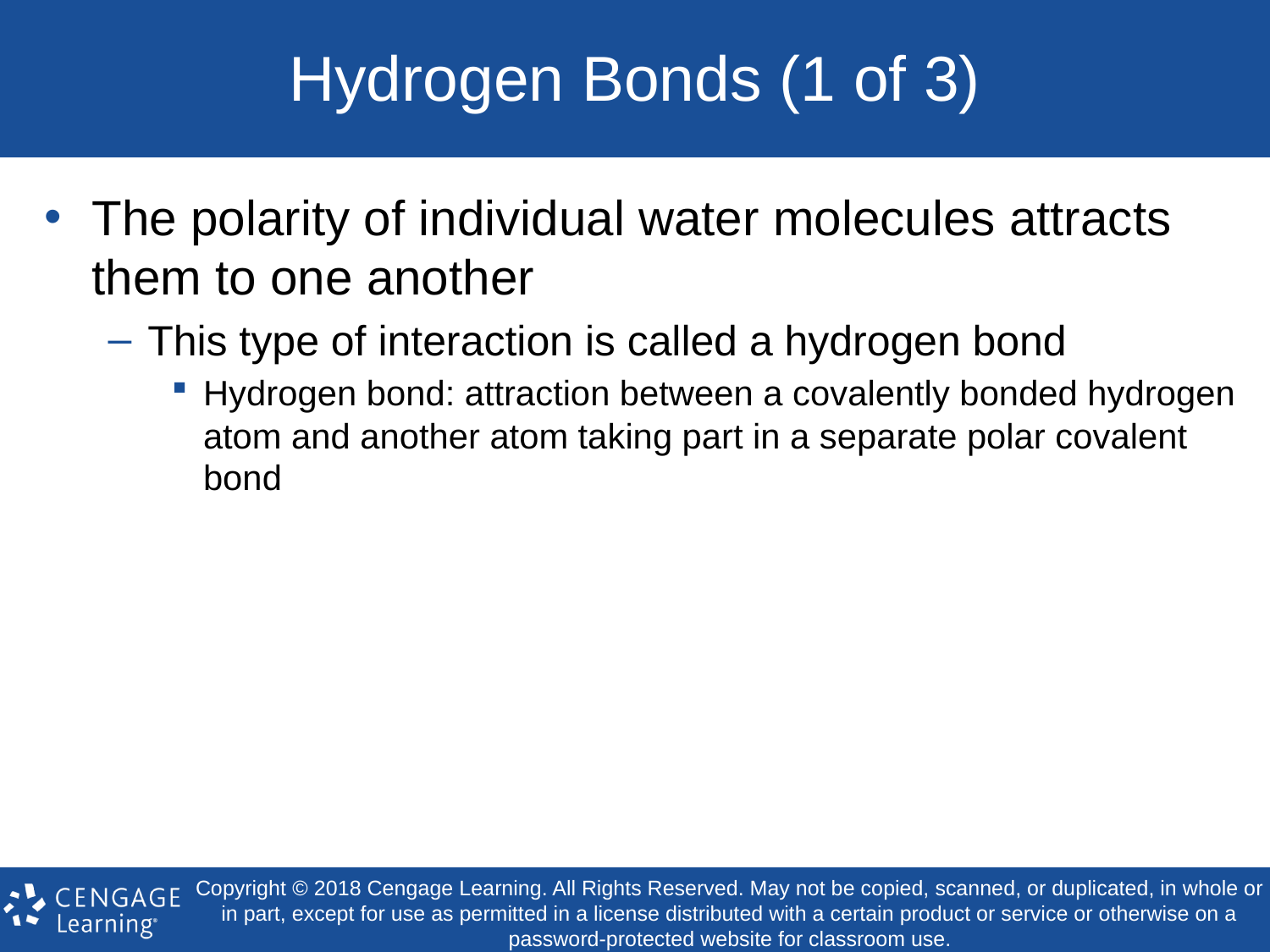

# Hydrogen Bonds (1 of 3)
The polarity of individual water molecules attracts them to one another
This type of interaction is called a hydrogen bond
Hydrogen bond: attraction between a covalently bonded hydrogen atom and another atom taking part in a separate polar covalent bond